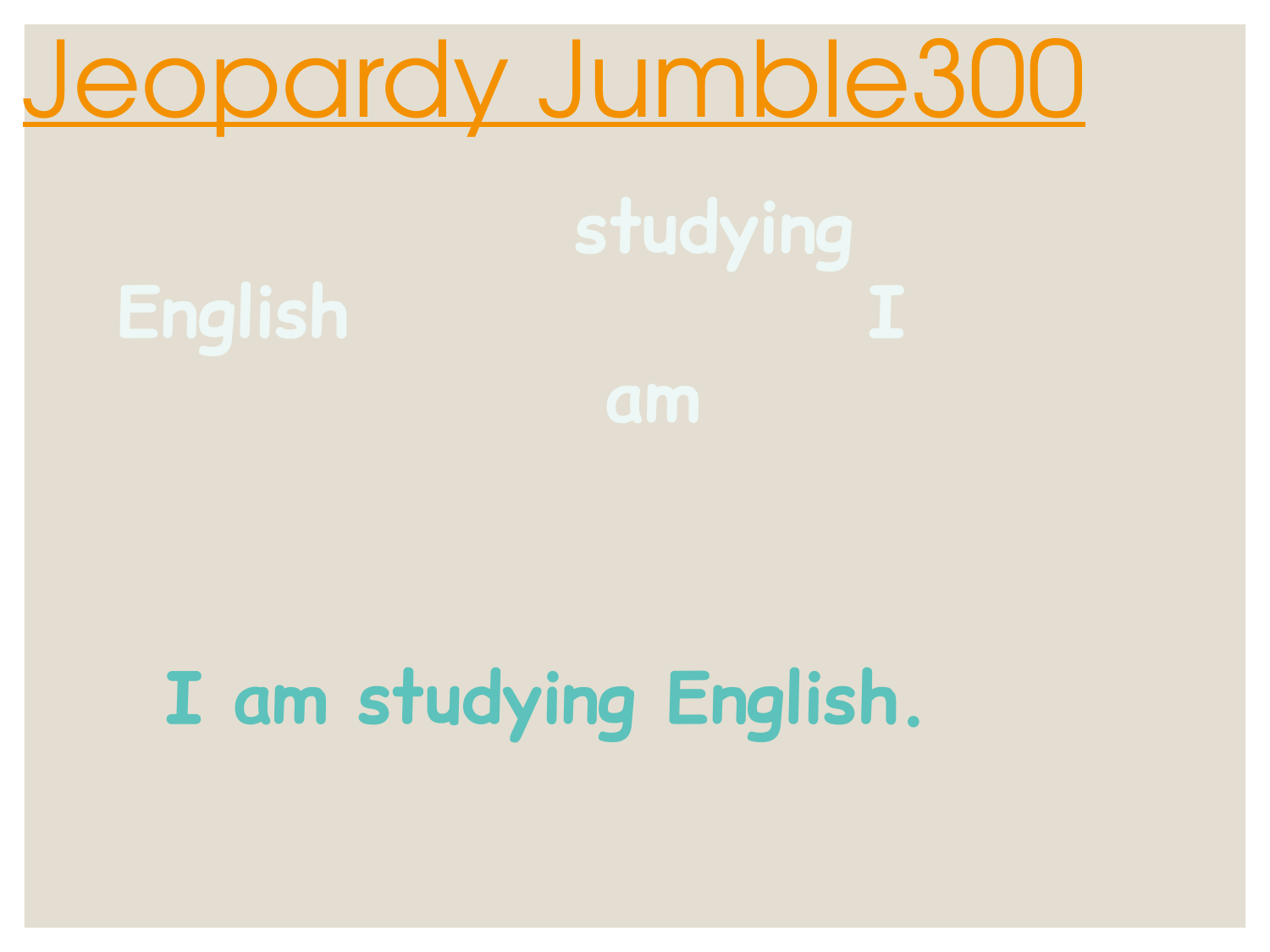

# Jeopardy Jumble300
               studying
English                 I
                am
I am studying English.